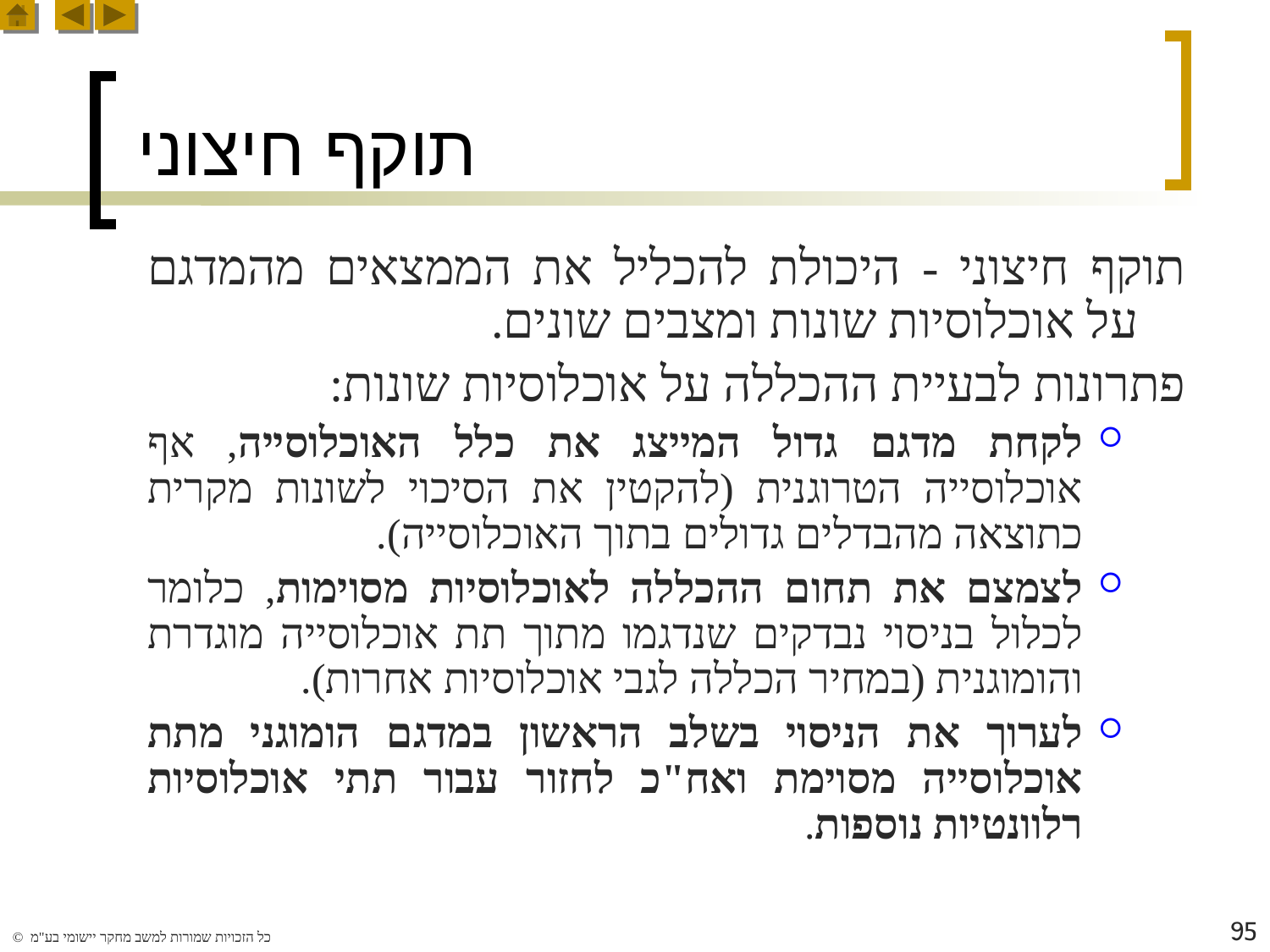

# תוקף חיצוני
תוקף חיצוני - היכולת להכליל את הממצאים מהמדגם על אוכלוסיות שונות ומצבים שונים.
פתרונות לבעיית ההכללה על אוכלוסיות שונות:
לקחת מדגם גדול המייצג את כלל האוכלוסייה, אף אוכלוסייה הטרוגנית (להקטין את הסיכוי לשונות מקרית כתוצאה מהבדלים גדולים בתוך האוכלוסייה).
לצמצם את תחום ההכללה לאוכלוסיות מסוימות, כלומר לכלול בניסוי נבדקים שנדגמו מתוך תת אוכלוסייה מוגדרת והומוגנית (במחיר הכללה לגבי אוכלוסיות אחרות).
לערוך את הניסוי בשלב הראשון במדגם הומוגני מתת אוכלוסייה מסוימת ואח"כ לחזור עבור תתי אוכלוסיות רלוונטיות נוספות.
95